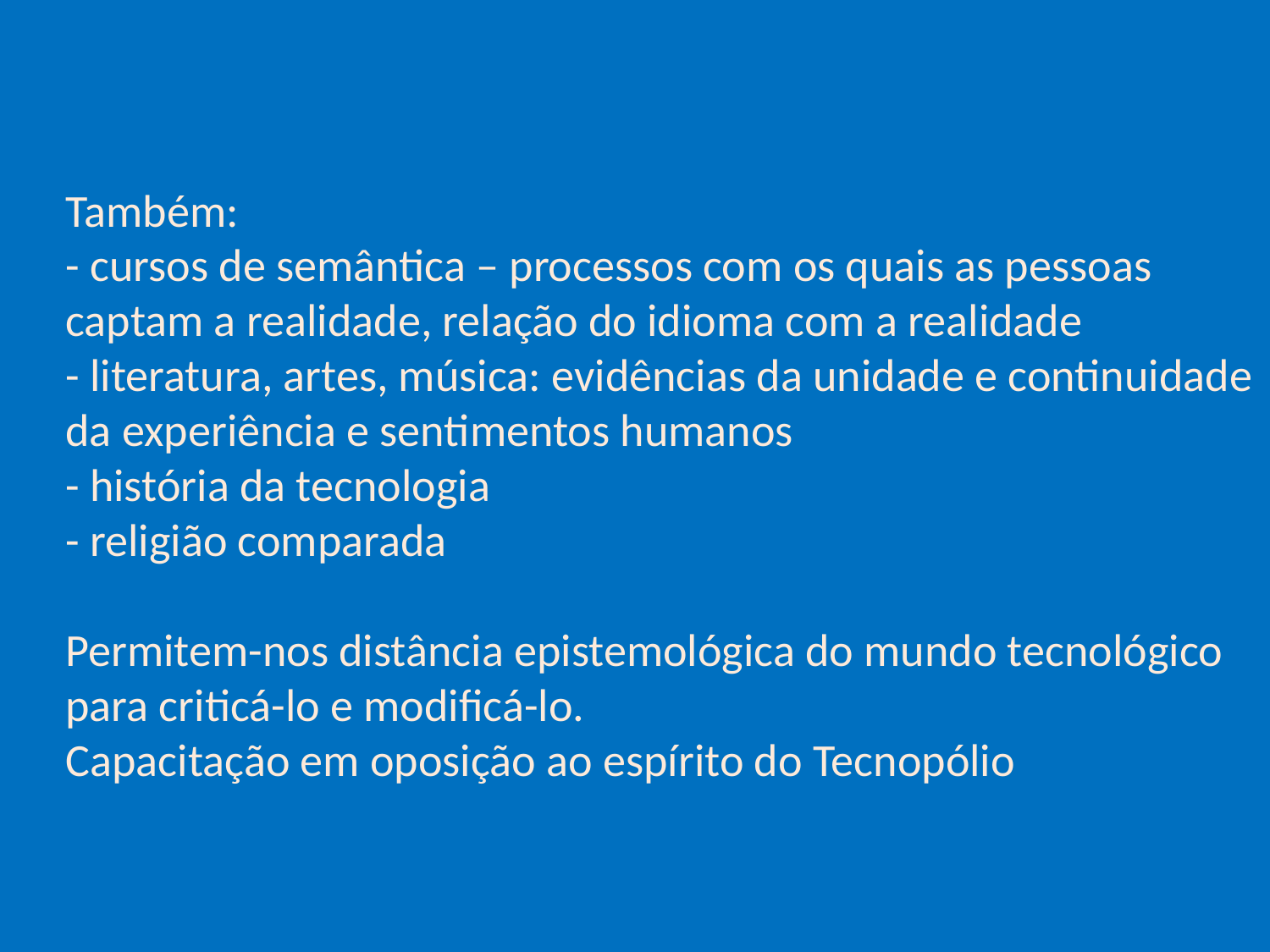

# Também: - cursos de semântica – processos com os quais as pessoas captam a realidade, relação do idioma com a realidade - literatura, artes, música: evidências da unidade e continuidade da experiência e sentimentos humanos - história da tecnologia - religião comparada   Permitem-nos distância epistemológica do mundo tecnológico para criticá-lo e modificá-lo. Capacitação em oposição ao espírito do Tecnopólio